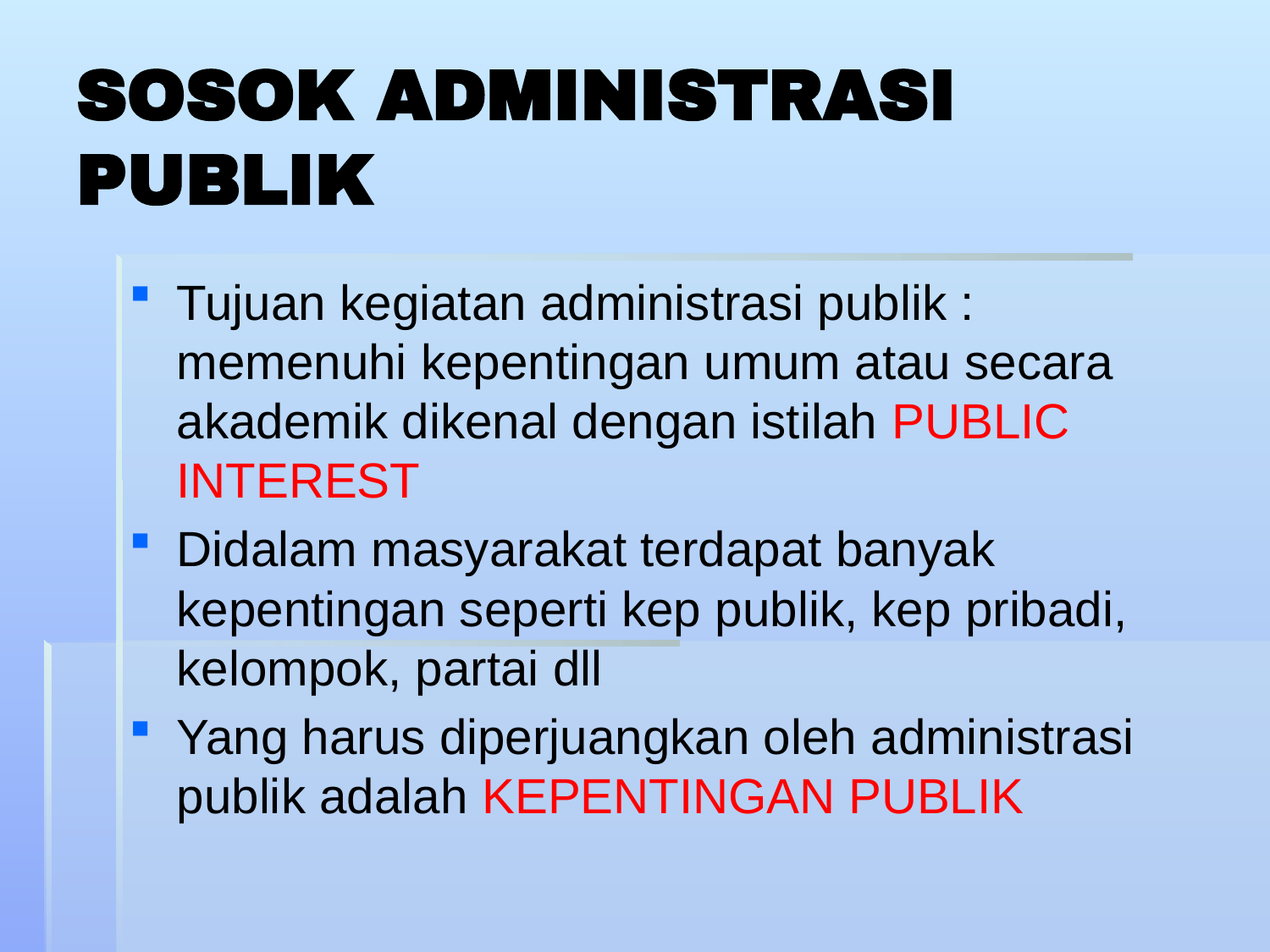

# SOSOK ADMINISTRASI PUBLIK
Tujuan kegiatan administrasi publik : memenuhi kepentingan umum atau secara akademik dikenal dengan istilah PUBLIC INTEREST
Didalam masyarakat terdapat banyak kepentingan seperti kep publik, kep pribadi, kelompok, partai dll
Yang harus diperjuangkan oleh administrasi publik adalah KEPENTINGAN PUBLIK